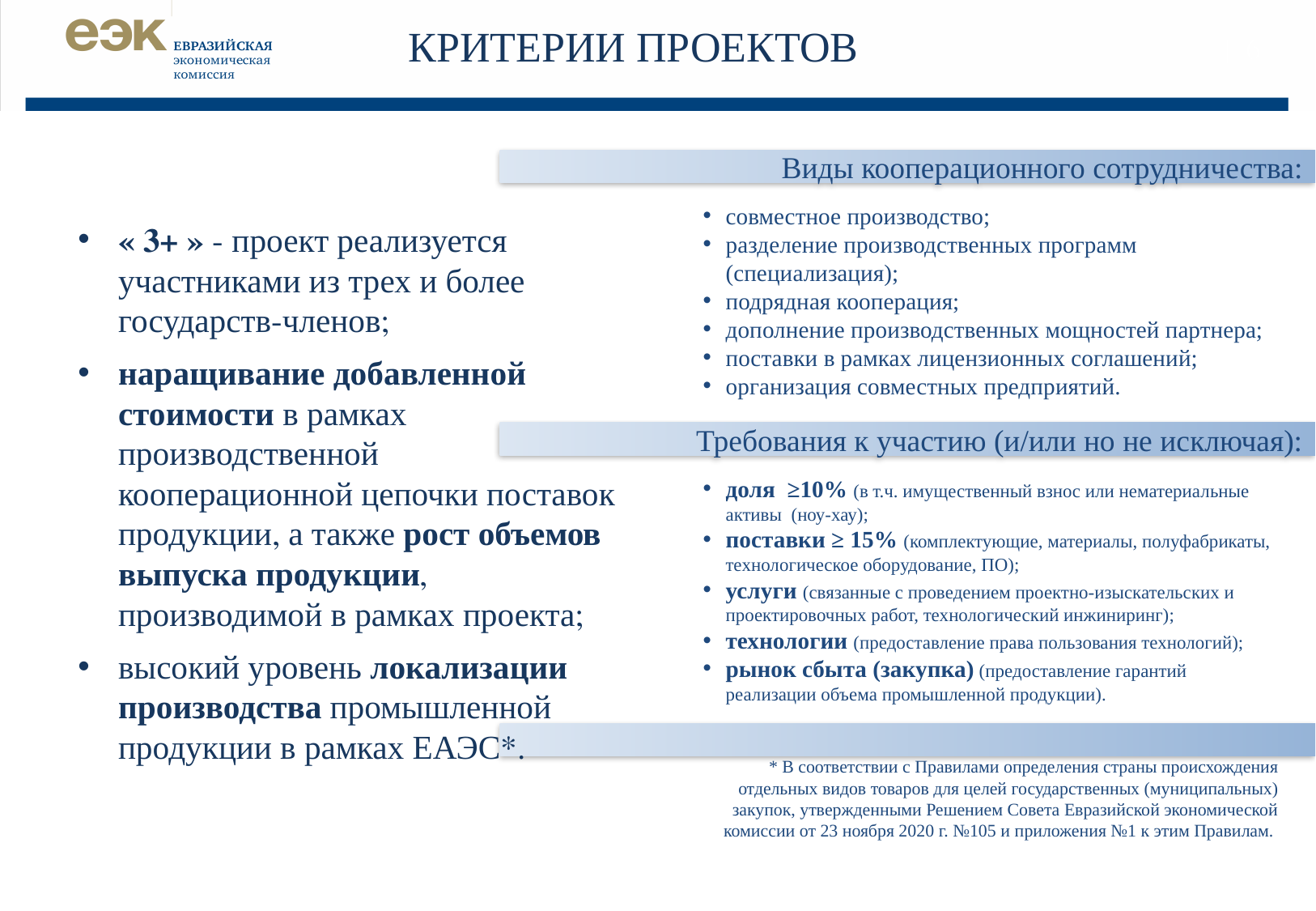

|  6
# КРИТЕРИИ ПРОЕКТОВ
Виды кооперационного сотрудничества:
совместное производство;
разделение производственных программ (специализация);
подрядная кооперация;
дополнение производственных мощностей партнера;
поставки в рамках лицензионных соглашений;
организация совместных предприятий.
« 3+ » - проект реализуется участниками из трех и более государств-членов;
наращивание добавленной стоимости в рамках производственной кооперационной цепочки поставок продукции, а также рост объемов выпуска продукции, производимой в рамках проекта;
высокий уровень локализации производства промышленной продукции в рамках ЕАЭС*.
Требования к участию (и/или но не исключая):
доля  ≥10% (в т.ч. имущественный взнос или нематериальные активы  (ноу-хау);
поставки ≥ 15% (комплектующие, материалы, полуфабрикаты, технологическое оборудование, ПО);
услуги (связанные с проведением проектно-изыскательских и проектировочных работ, технологический инжиниринг);
технологии (предоставление права пользования технологий);
рынок сбыта (закупка) (предоставление гарантий реализации объема промышленной продукции).

* В соответствии с Правилами определения страны происхождения отдельных видов товаров для целей государственных (муниципальных) закупок, утвержденными Решением Совета Евразийской экономической комиссии от 23 ноября 2020 г. №105 и приложения №1 к этим Правилам.